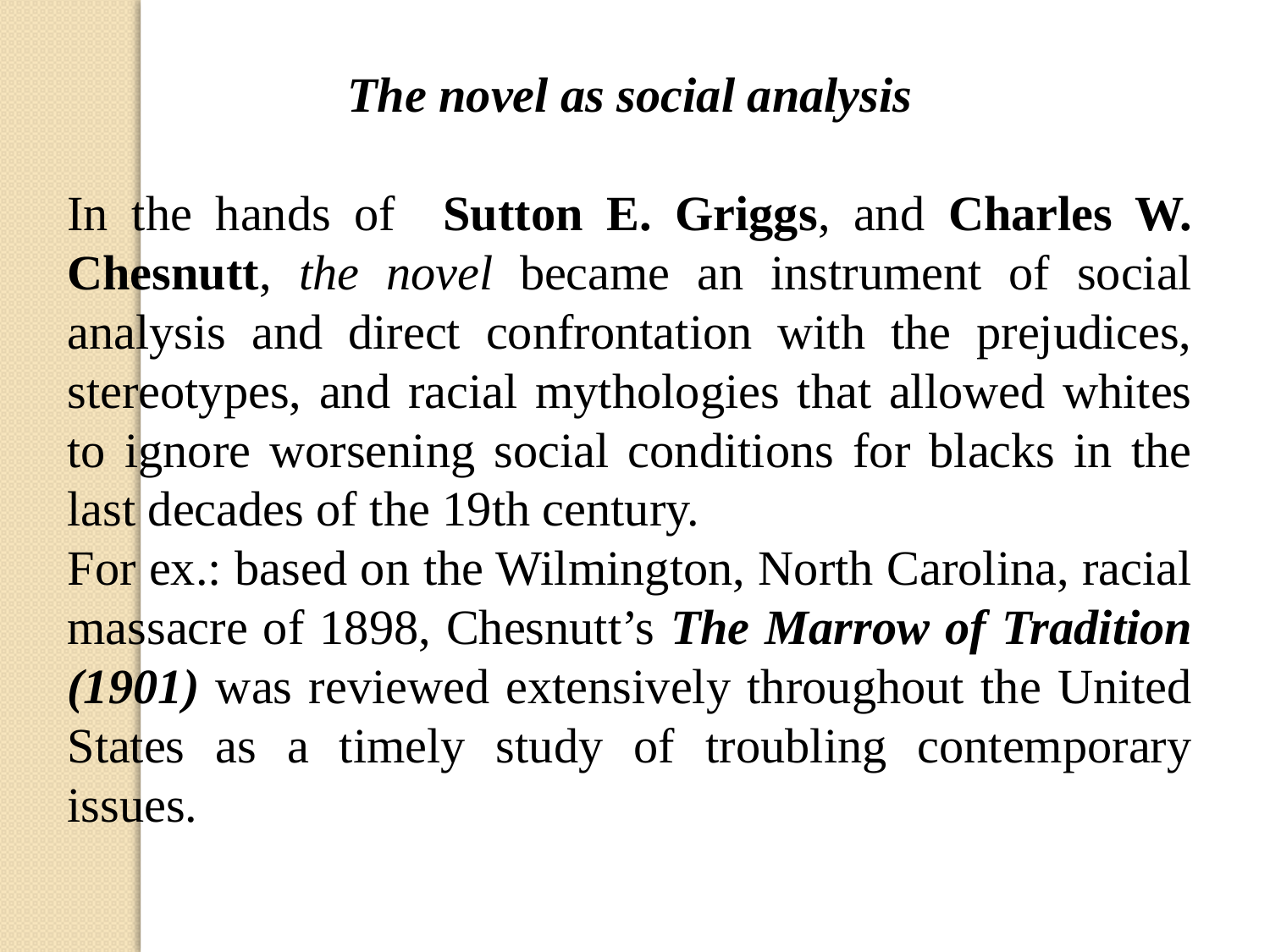

The novel as social analysis

In the hands of  Sutton E. Griggs, and Charles W. Chesnutt, the novel became an instrument of social analysis and direct confrontation with the prejudices, stereotypes, and racial mythologies that allowed whites to ignore worsening social conditions for blacks in the last decades of the 19th century.
For ex.: based on the Wilmington, North Carolina, racial massacre of 1898, Chesnutt’s The Marrow of Tradition (1901) was reviewed extensively throughout the United States as a timely study of troubling contemporary issues.